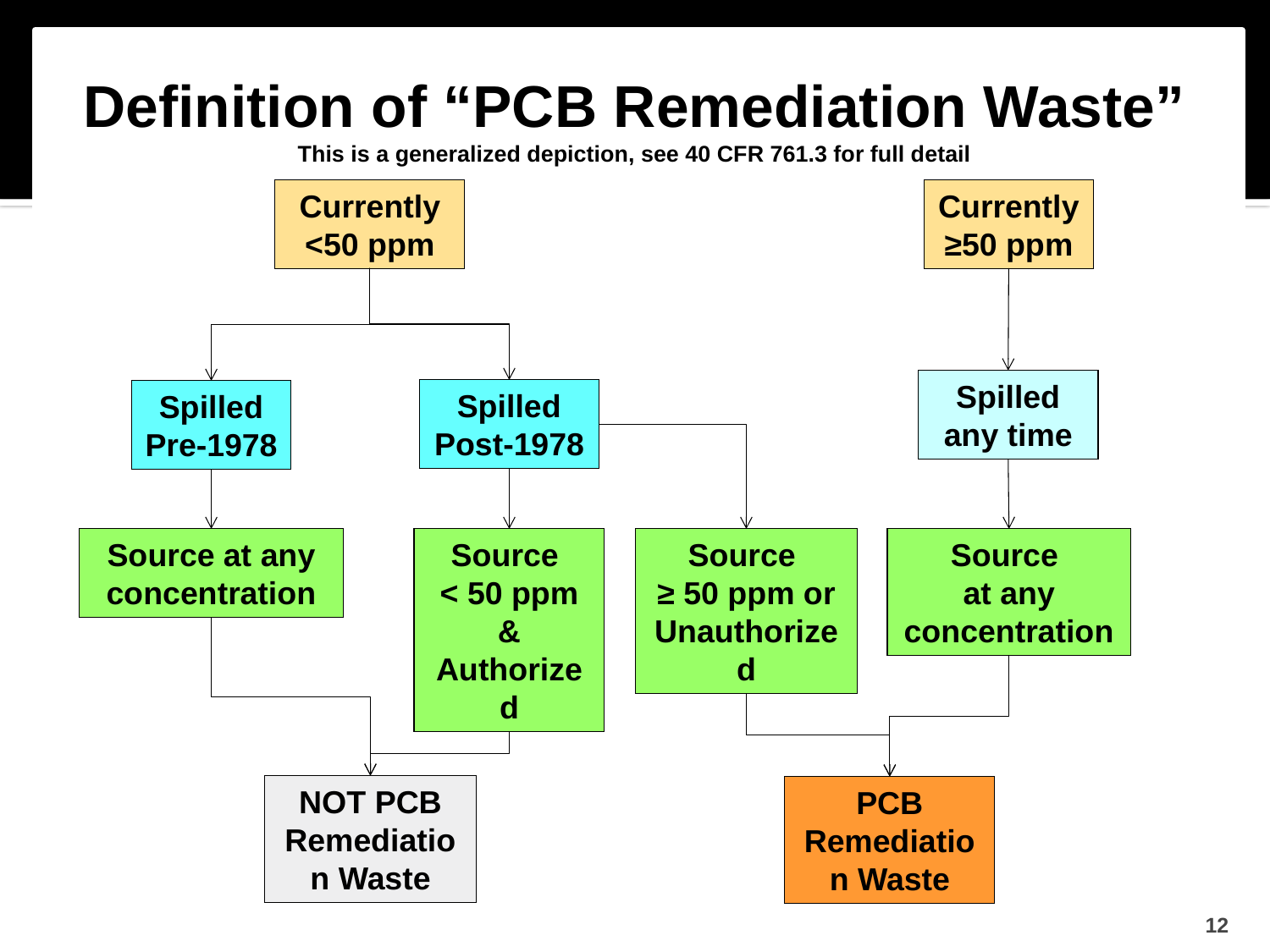

Definition of “PCB Remediation Waste”
This is a generalized depiction, see 40 CFR 761.3 for full detail
Currently <50 ppm
Currently ≥50 ppm
Spilled Pre-1978
Source at any concentration
NOT PCB Remediation Waste
Spilled any time
Source
at any concentration
PCB Remediation Waste
Spilled Post-1978
Source
< 50 ppm & Authorized
Source
≥ 50 ppm or Unauthorized
12